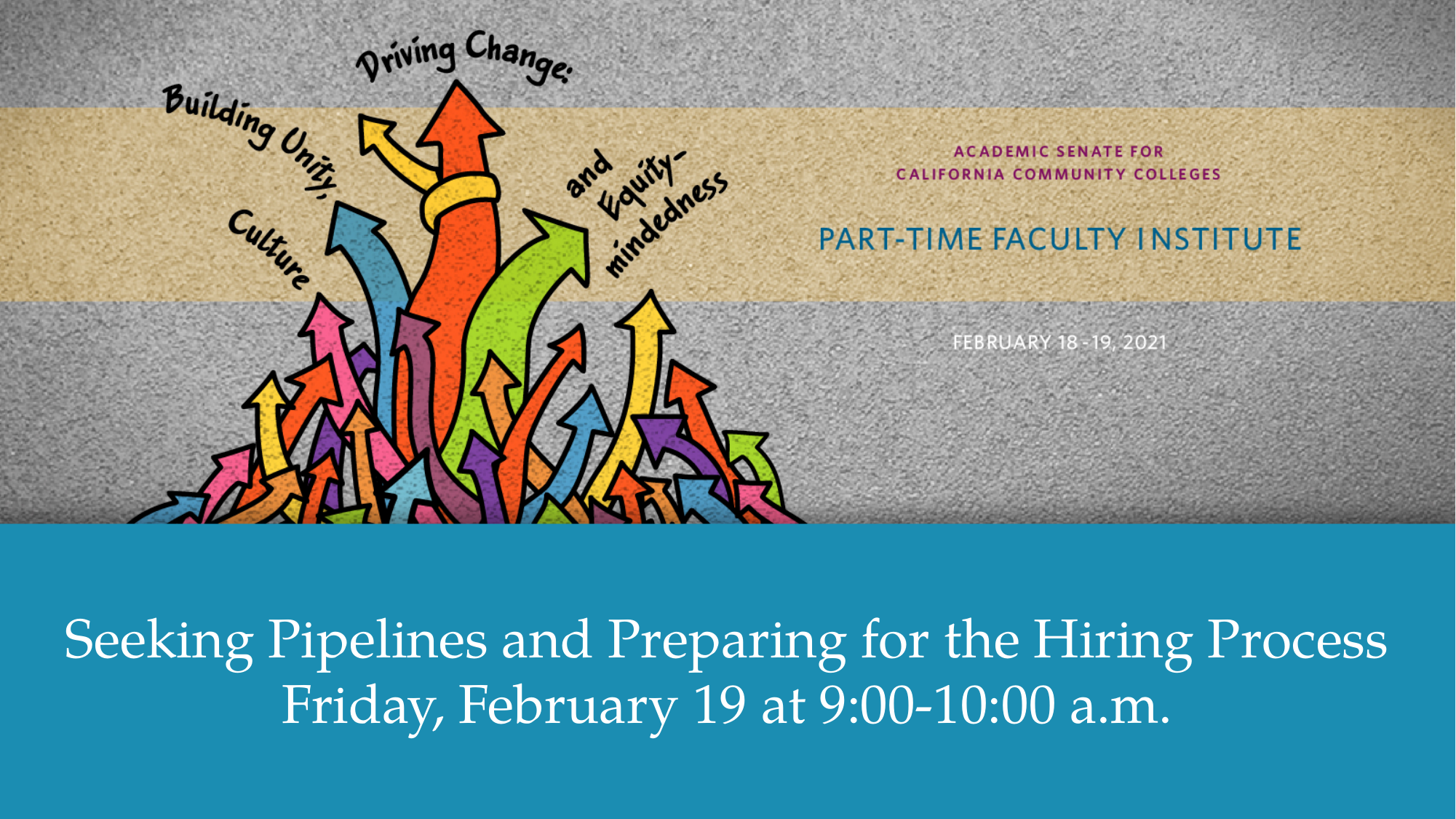

# Seeking Pipelines and Preparing for the Hiring Process Friday, February 19 at 9:00-10:00 a.m.